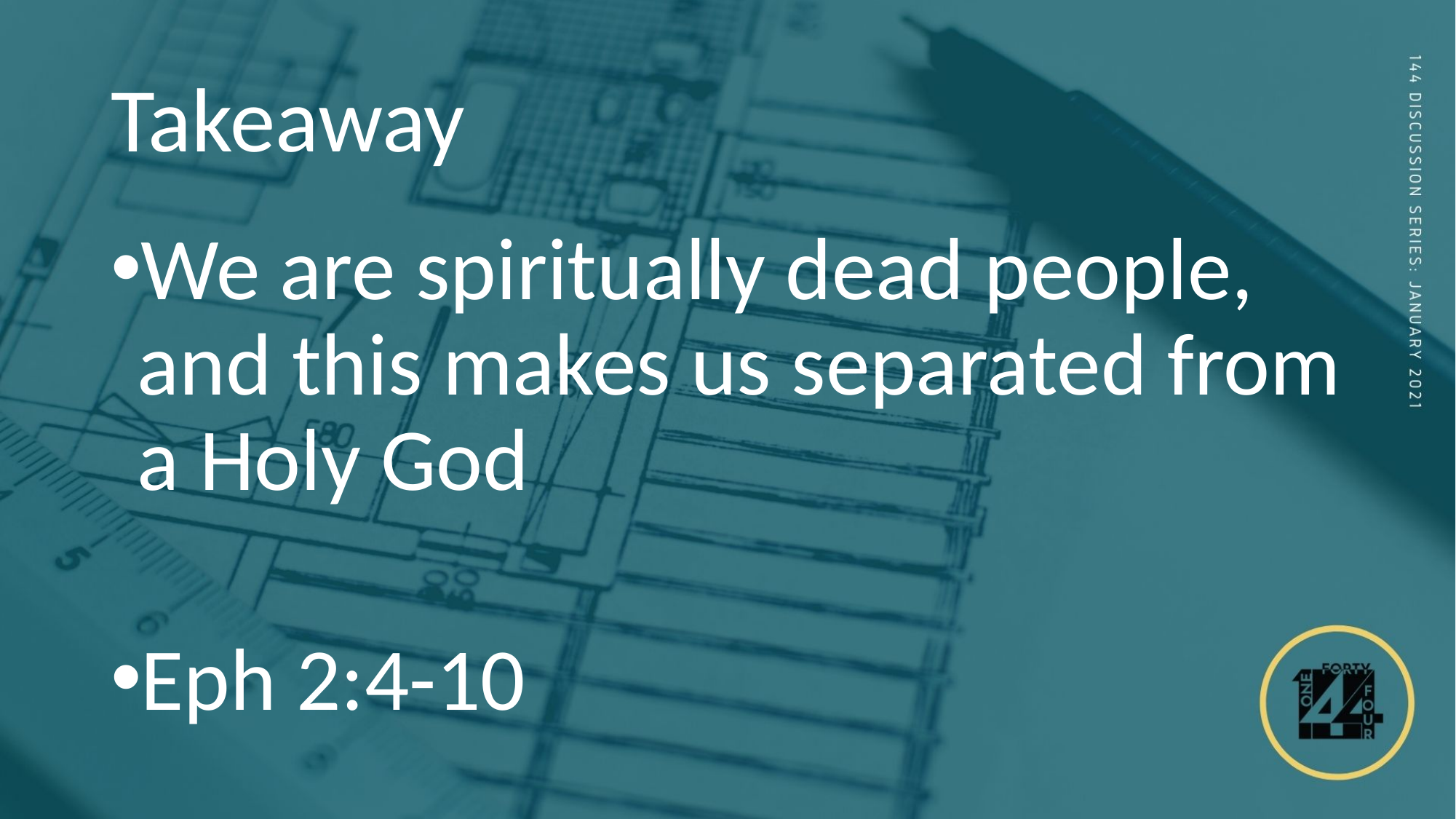

# Takeaway
We are spiritually dead people, and this makes us separated from a Holy God

Eph 2:4-10